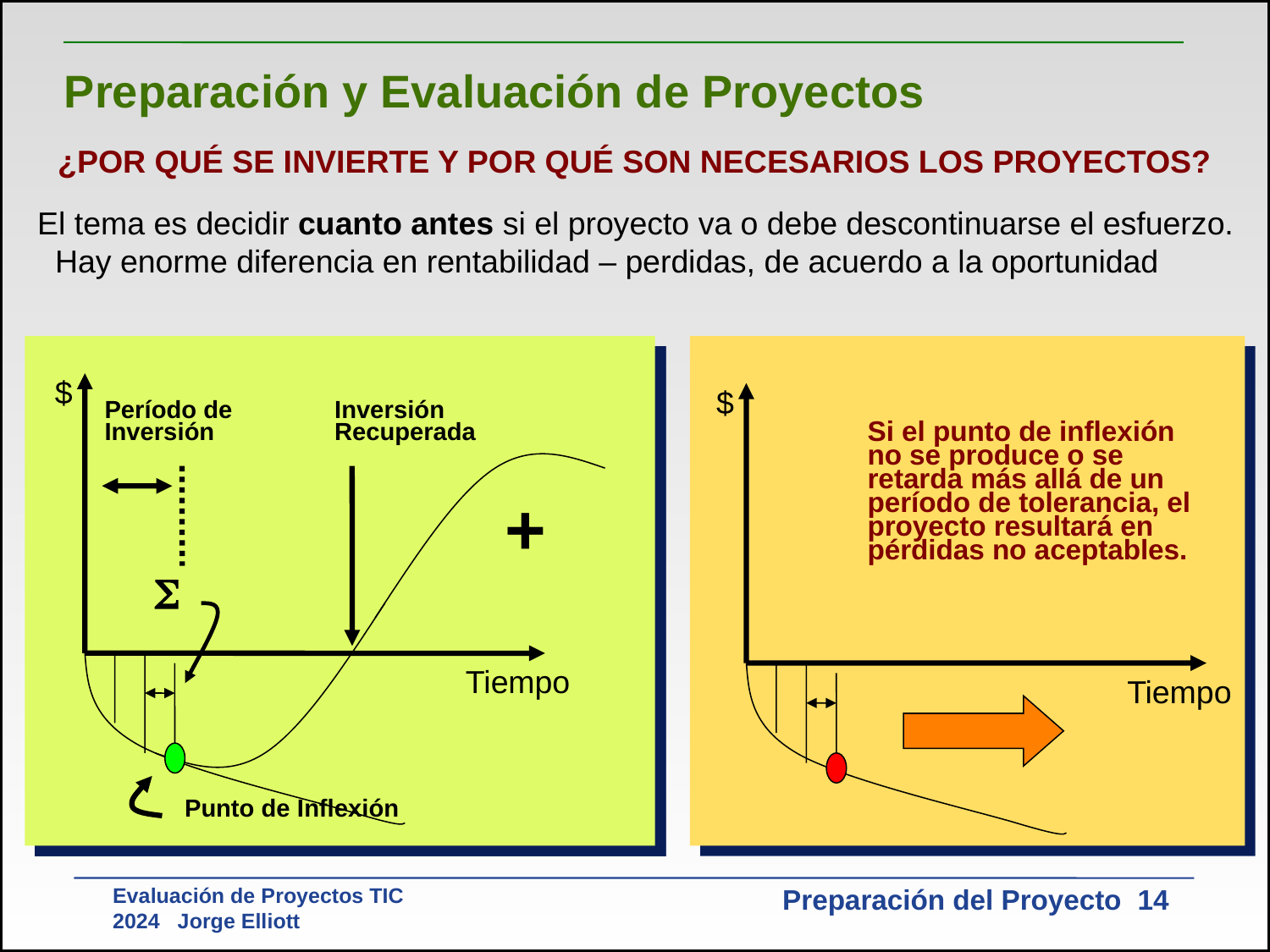

Preparación y Evaluación de Proyectos

¿POR QUÉ SE INVIERTE Y POR QUÉ SON NECESARIOS LOS PROYECTOS?
El tema es decidir cuanto antes si el proyecto va o debe descontinuarse el esfuerzo.   Hay enorme diferencia en rentabilidad – perdidas, de acuerdo a la oportunidad

$

+

Σ

Tiempo

Período de
Inversión
Inversión
Recuperada

Punto de Inflexión

$

Tiempo

Si el punto de inflexión no se produce o se retarda más allá de un período de tolerancia, el proyecto resultará en pérdidas no aceptables.